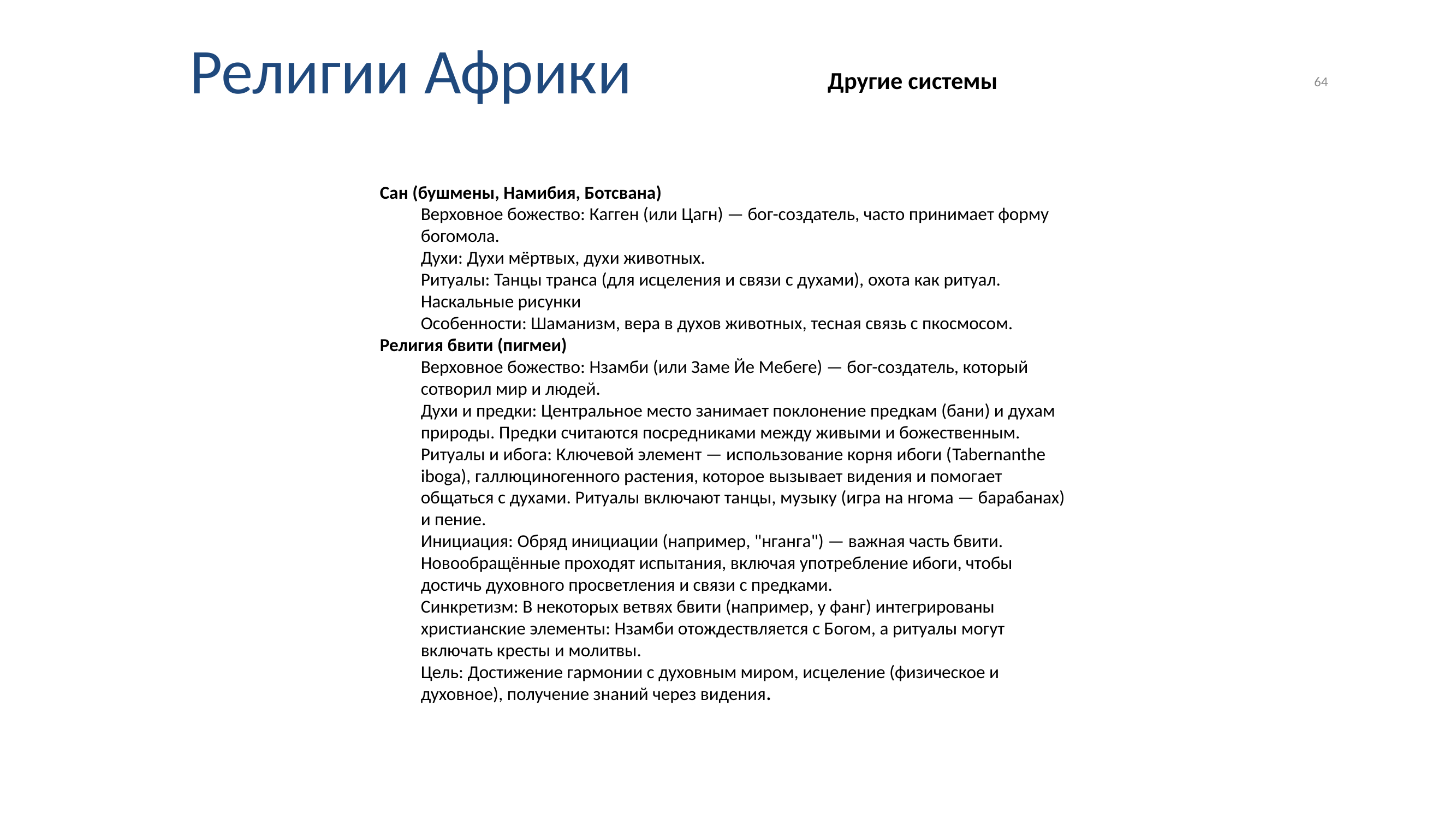

Религии Африки

64
Другие системы
Сан (бушмены, Намибия, Ботсвана)
Верховное божество: Кагген (или Цагн) — бог-создатель, часто принимает форму богомола.
Духи: Духи мёртвых, духи животных.
Ритуалы: Танцы транса (для исцеления и связи с духами), охота как ритуал. Наскальные рисунки
Особенности: Шаманизм, вера в духов животных, тесная связь с пкосмосом.
Религия бвити (пигмеи)
Верховное божество: Нзамби (или Заме Йе Мебеге) — бог-создатель, который сотворил мир и людей.
Духи и предки: Центральное место занимает поклонение предкам (бани) и духам природы. Предки считаются посредниками между живыми и божественным.
Ритуалы и ибога: Ключевой элемент — использование корня ибоги (Tabernanthe iboga), галлюциногенного растения, которое вызывает видения и помогает общаться с духами. Ритуалы включают танцы, музыку (игра на нгома — барабанах) и пение.
Инициация: Обряд инициации (например, "нганга") — важная часть бвити. Новообращённые проходят испытания, включая употребление ибоги, чтобы достичь духовного просветления и связи с предками.
Синкретизм: В некоторых ветвях бвити (например, у фанг) интегрированы христианские элементы: Нзамби отождествляется с Богом, а ритуалы могут включать кресты и молитвы.
Цель: Достижение гармонии с духовным миром, исцеление (физическое и духовное), получение знаний через видения.